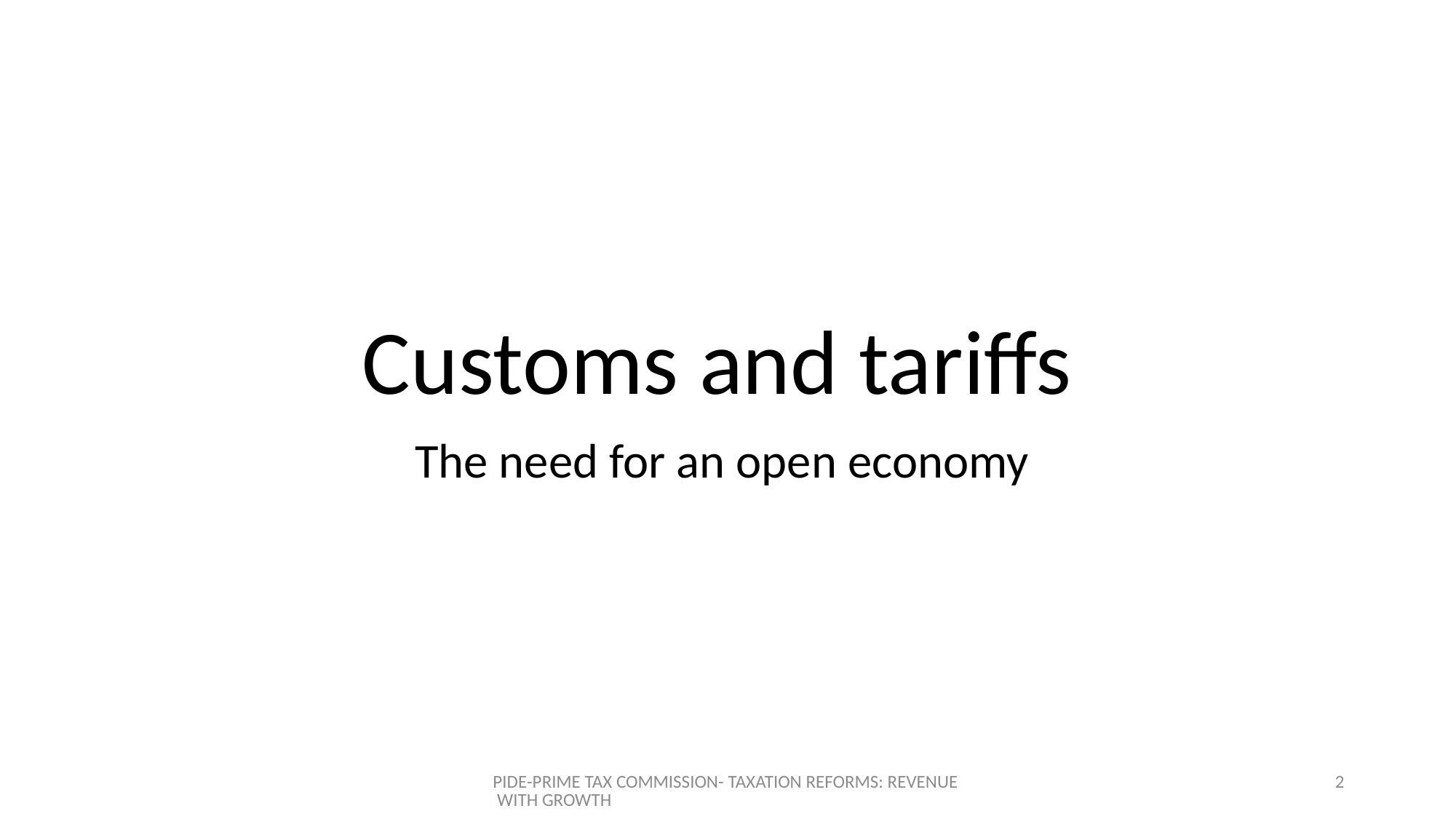

# Customs and tariffs
The need for an open economy
PIDE-PRIME TAX COMMISSION- TAXATION REFORMS: REVENUE WITH GROWTH
2